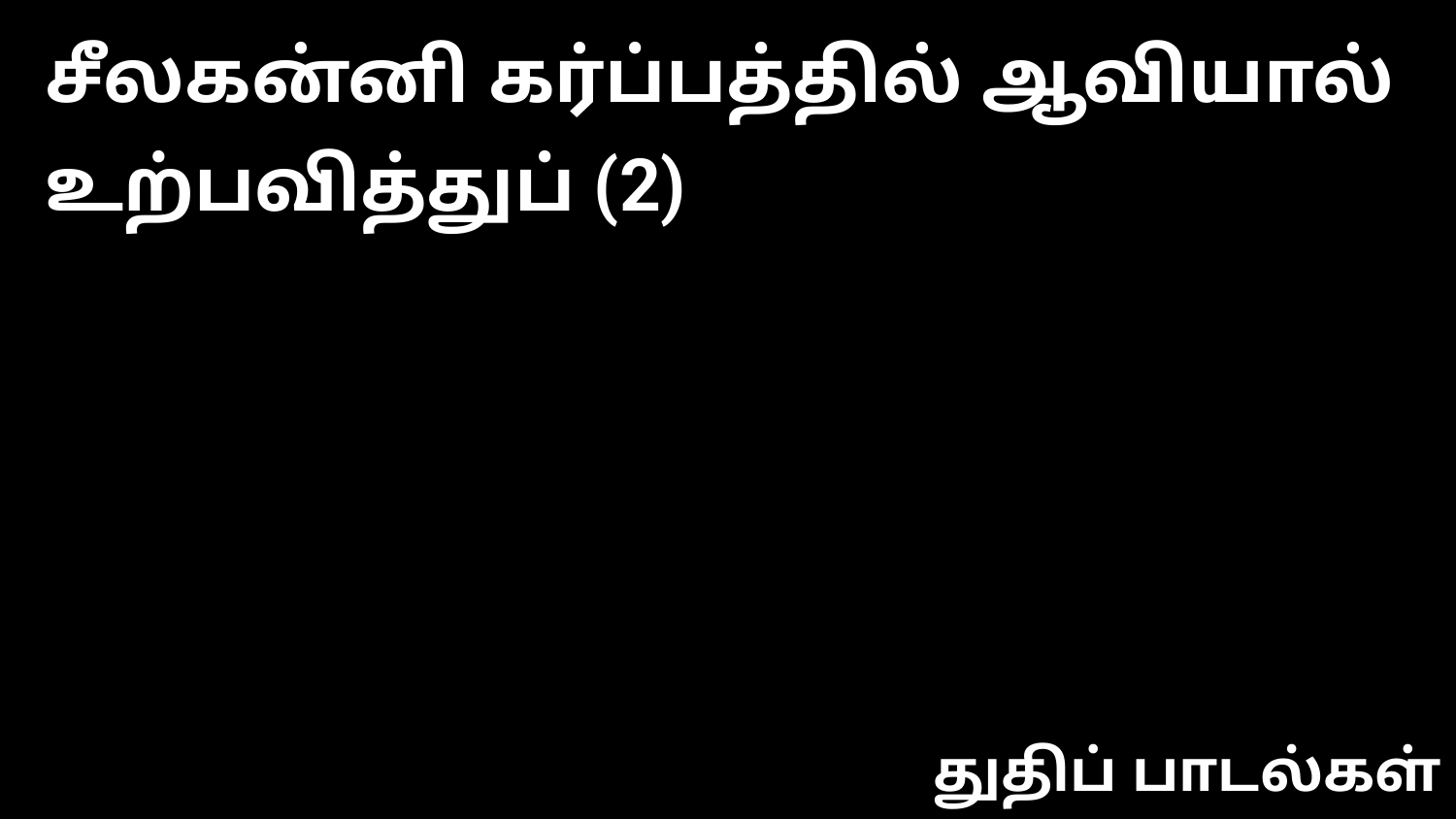

சீலகன்னி கர்ப்பத்தில் ஆவியால் உற்பவித்துப் (2)
துதிப் பாடல்கள்